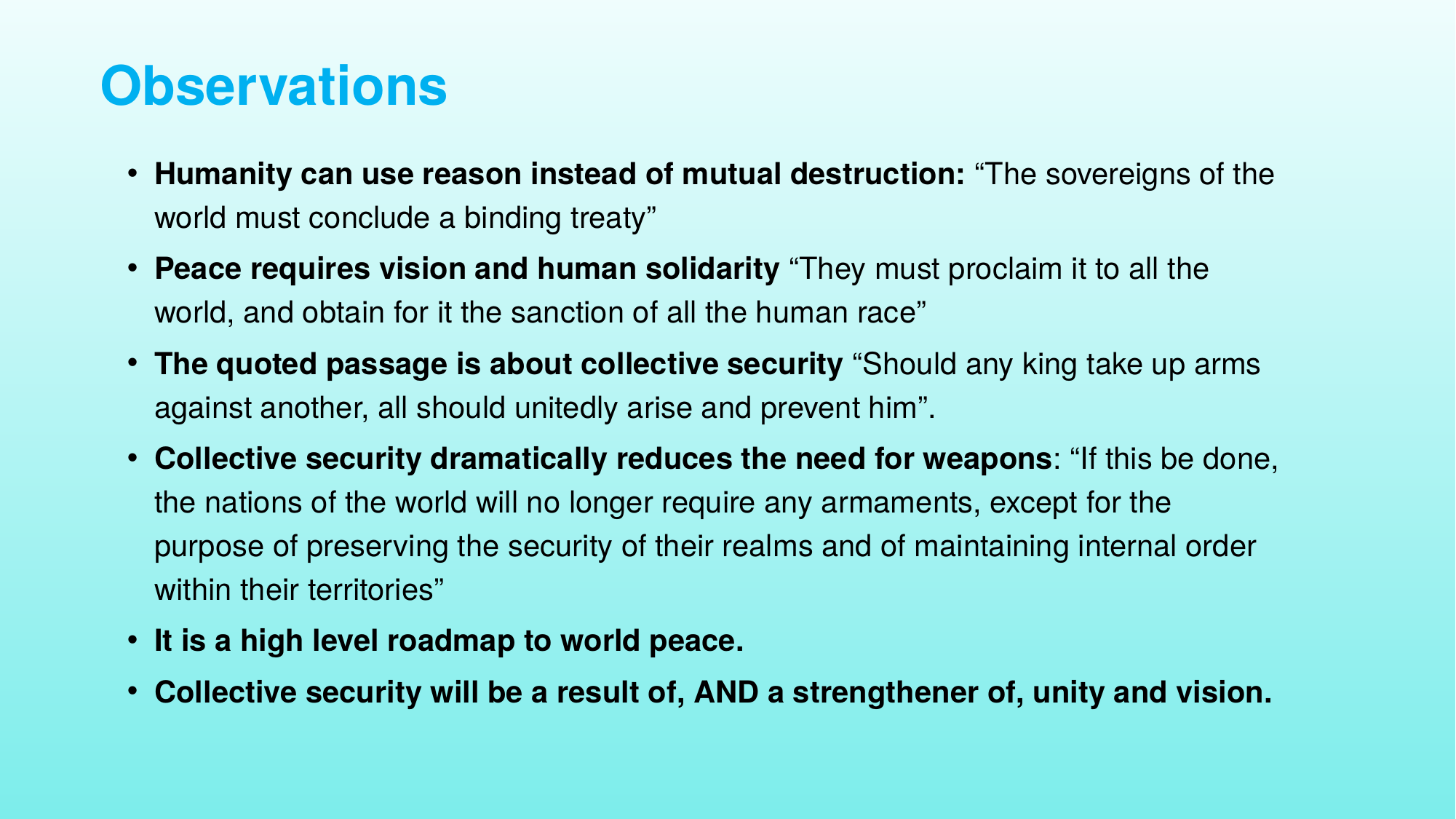

# Observations
Humanity can use reason instead of mutual destruction: “The sovereigns of the world must conclude a binding treaty”
Peace requires vision and human solidarity “They must proclaim it to all the world, and obtain for it the sanction of all the human race”
The quoted passage is about collective security “Should any king take up arms against another, all should unitedly arise and prevent him”.
Collective security dramatically reduces the need for weapons: “If this be done, the nations of the world will no longer require any armaments, except for the purpose of preserving the security of their realms and of maintaining internal order within their territories”
It is a high level roadmap to world peace.
Collective security will be a result of, AND a strengthener of, unity and vision.